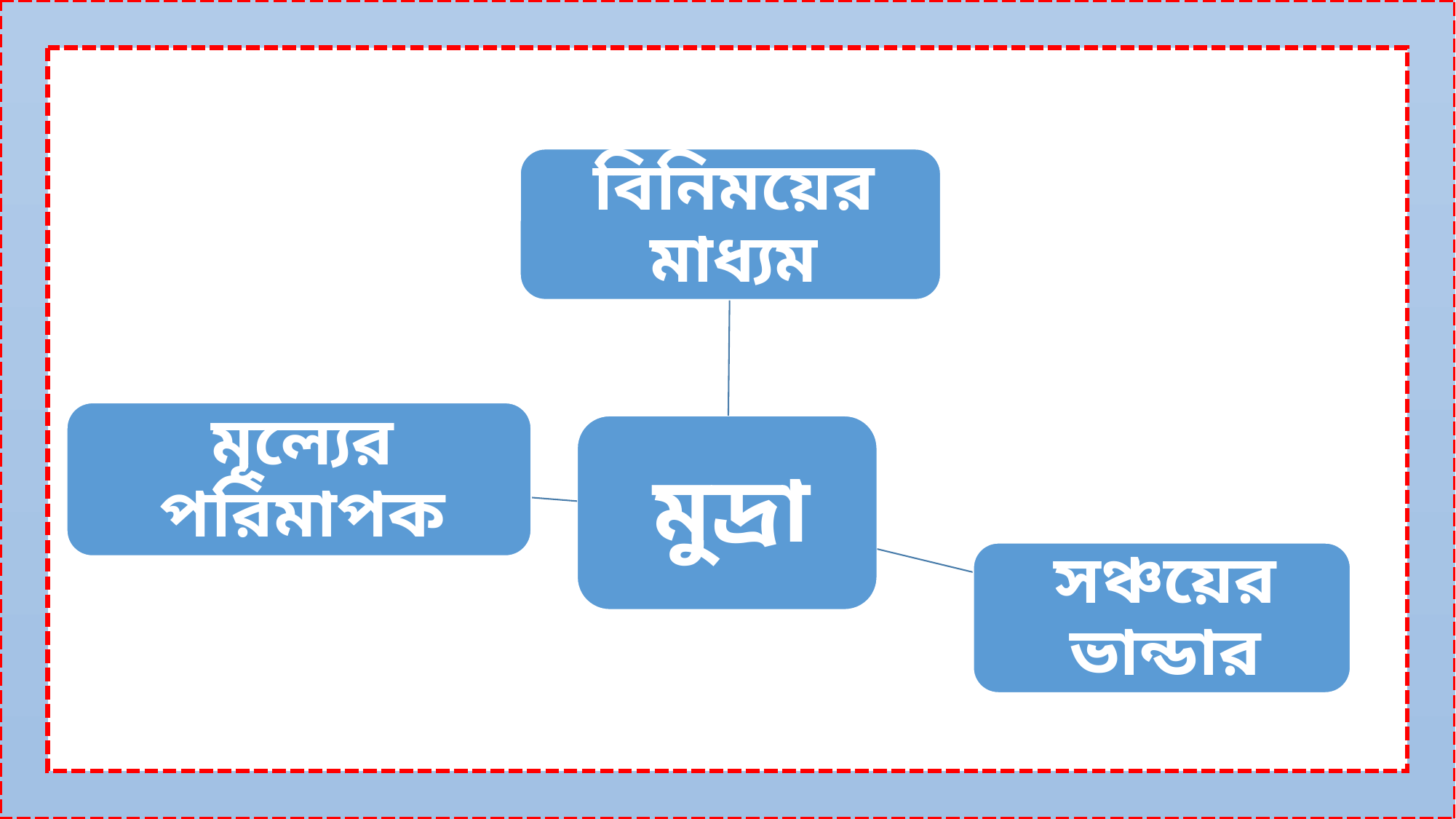

মুদ্রা
বিনিময়ের মাধ্যম
সঞ্চয়ের ভান্ডার
মূল্যের পরিমাপক